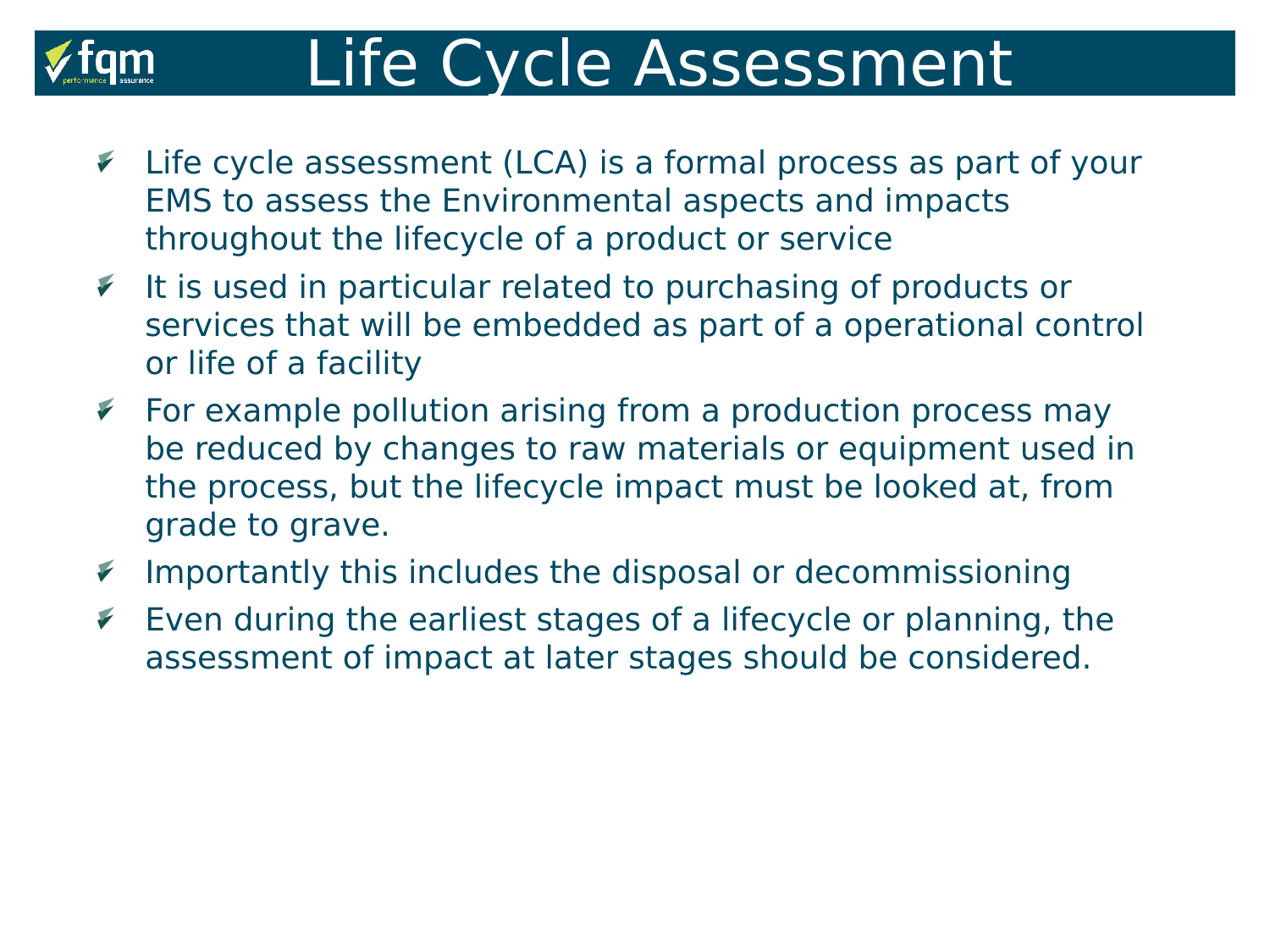

Life Cycle Assessment
Life cycle assessment (LCA) is a formal process as part of your EMS to assess the Environmental aspects and impacts throughout the lifecycle of a product or service
It is used in particular related to purchasing of products or services that will be embedded as part of a operational control or life of a facility
For example pollution arising from a production process may be reduced by changes to raw materials or equipment used in the process, but the lifecycle impact must be looked at, from grade to grave.
Importantly this includes the disposal or decommissioning
Even during the earliest stages of a lifecycle or planning, the assessment of impact at later stages should be considered.